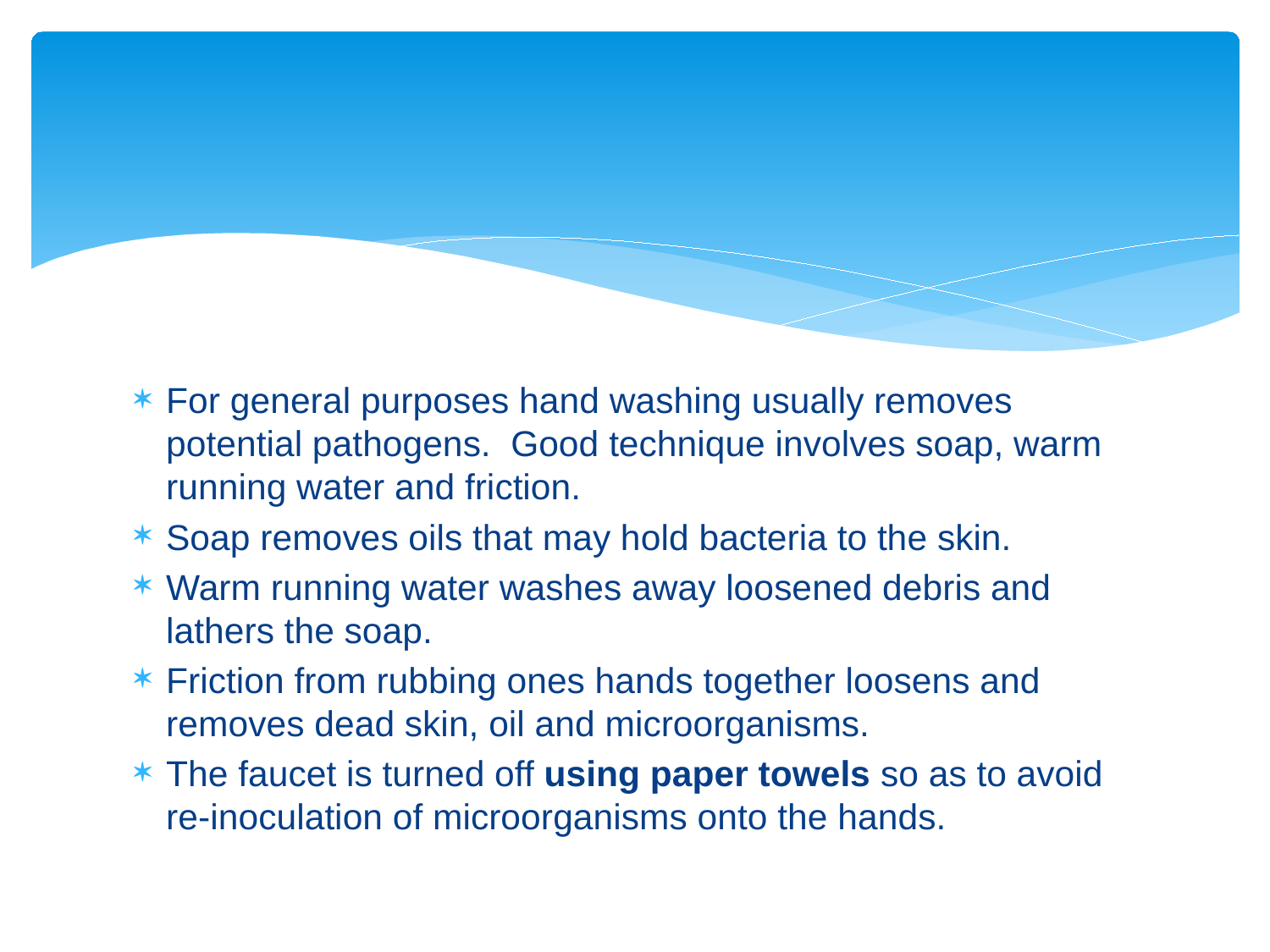

#
For general purposes hand washing usually removes potential pathogens.  Good technique involves soap, warm running water and friction.
Soap removes oils that may hold bacteria to the skin.
Warm running water washes away loosened debris and lathers the soap.
Friction from rubbing ones hands together loosens and removes dead skin, oil and microorganisms.
The faucet is turned off using paper towels so as to avoid re-inoculation of microorganisms onto the hands.